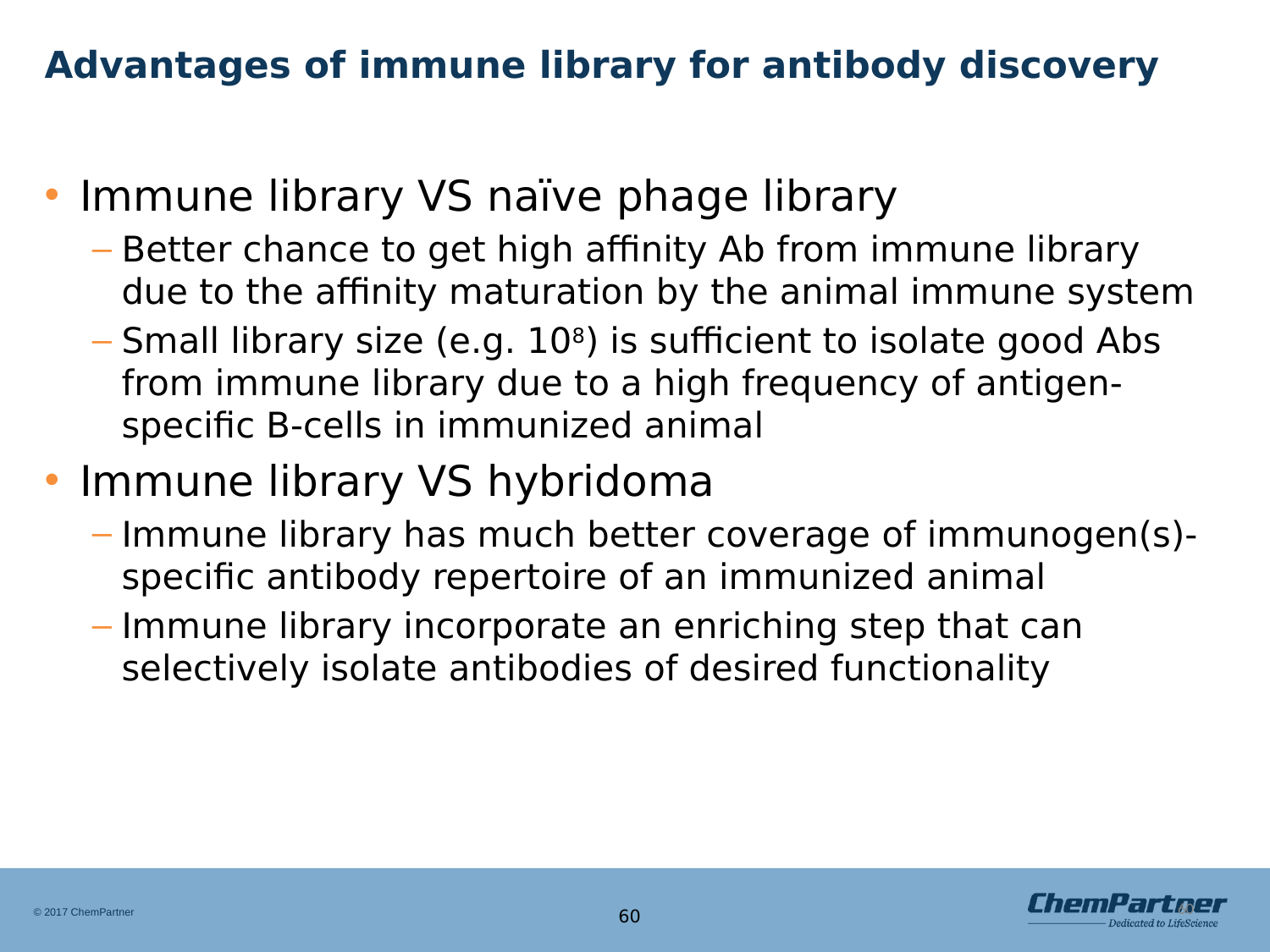

60
# Advantages of immune library for antibody discovery
Immune library VS naïve phage library
Better chance to get high affinity Ab from immune library due to the affinity maturation by the animal immune system
Small library size (e.g. 108) is sufficient to isolate good Abs from immune library due to a high frequency of antigen-specific B-cells in immunized animal
Immune library VS hybridoma
Immune library has much better coverage of immunogen(s)-specific antibody repertoire of an immunized animal
Immune library incorporate an enriching step that can selectively isolate antibodies of desired functionality